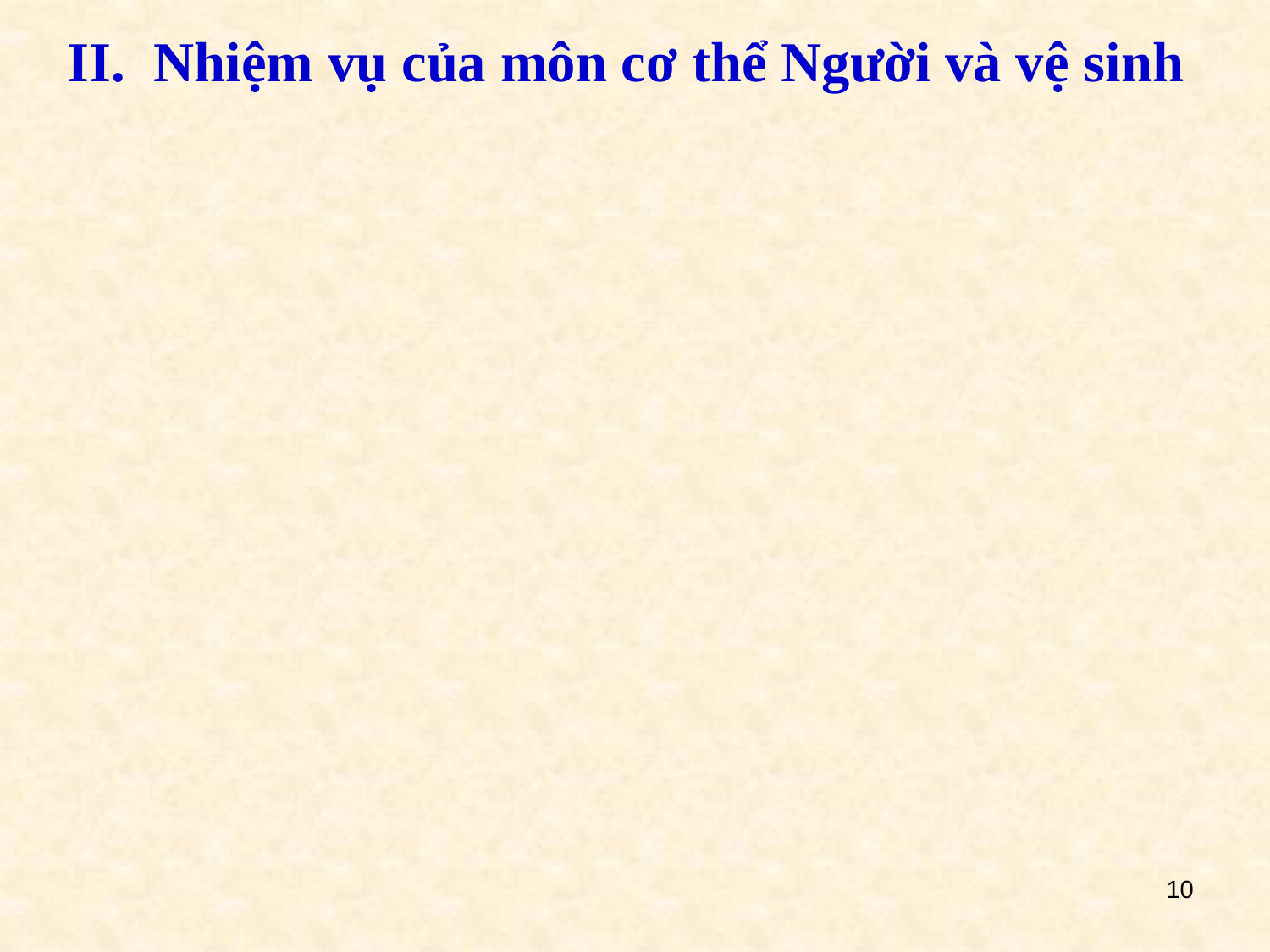

II.  Nhiệm vụ của môn cơ thể Người và vệ sinh
10